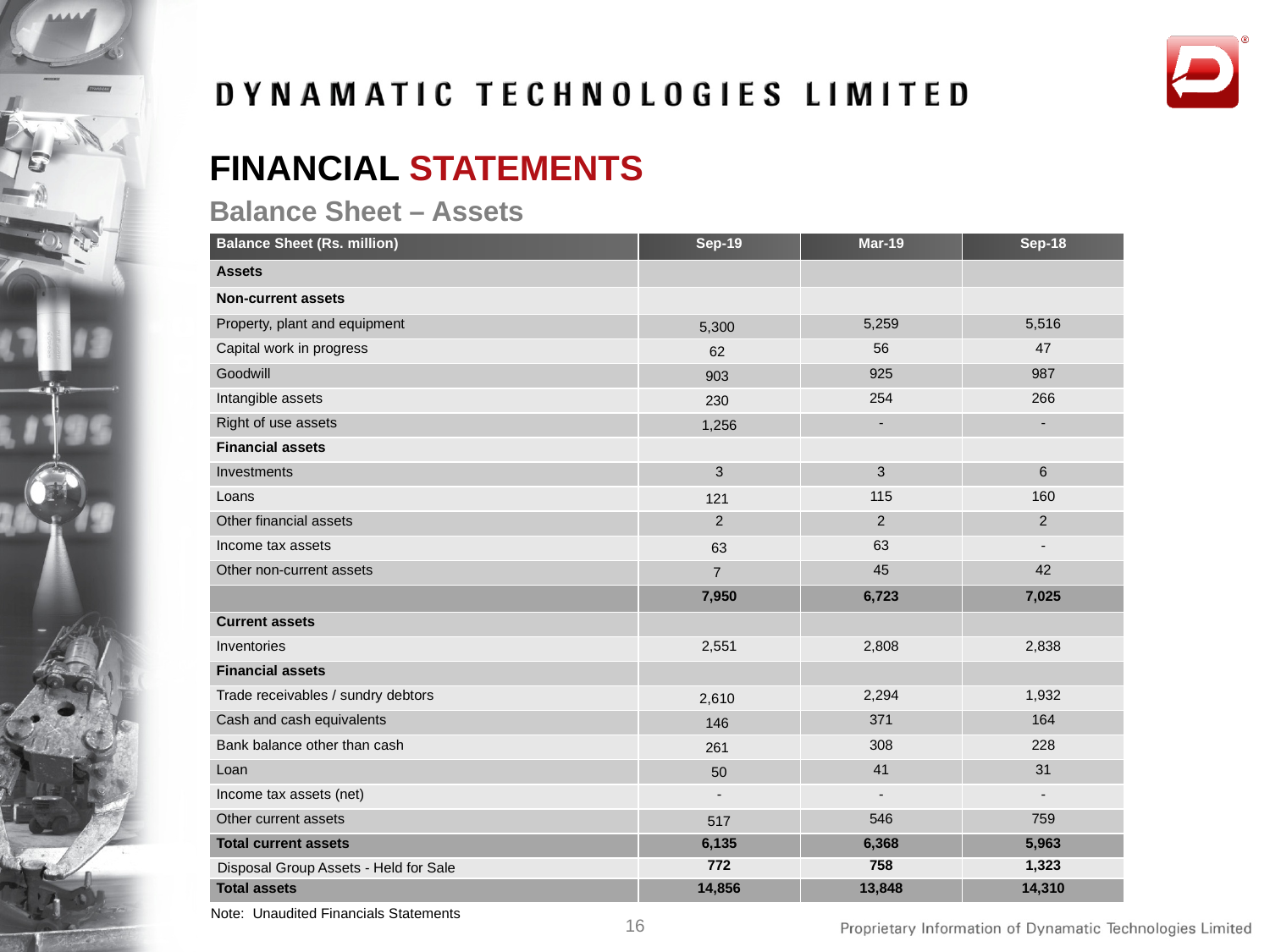

FINANCIAL STATEMENTS
Balance Sheet – Assets
| Balance Sheet (Rs. million) | Sep-19 | Mar-19 | Sep-18 |
| --- | --- | --- | --- |
| Assets |  |  |  |
| Non-current assets |  |  |  |
| Property, plant and equipment | 5,300 | 5,259 | 5,516 |
| Capital work in progress | 62 | 56 | 47 |
| Goodwill | 903 | 925 | 987 |
| Intangible assets | 230 | 254 | 266 |
| Right of use assets | 1,256 | - | - |
| Financial assets |  |  |  |
| Investments | 3 | 3 | 6 |
| Loans | 121 | 115 | 160 |
| Other financial assets | 2 | 2 | 2 |
| Income tax assets | 63 | 63 | - |
| Other non-current assets | 7 | 45 | 42 |
|  | 7,950 | 6,723 | 7,025 |
| Current assets |  |  |  |
| Inventories | 2,551 | 2,808 | 2,838 |
| Financial assets |  |  |  |
| Trade receivables / sundry debtors | 2,610 | 2,294 | 1,932 |
| Cash and cash equivalents | 146 | 371 | 164 |
| Bank balance other than cash | 261 | 308 | 228 |
| Loan | 50 | 41 | 31 |
| Income tax assets (net) | - | - | - |
| Other current assets | 517 | 546 | 759 |
| Total current assets | 6,135 | 6,368 | 5,963 |
| Disposal Group Assets - Held for Sale | 772 | 758 | 1,323 |
| Total assets | 14,856 | 13,848 | 14,310 |
Note:  Unaudited Financials Statements
16